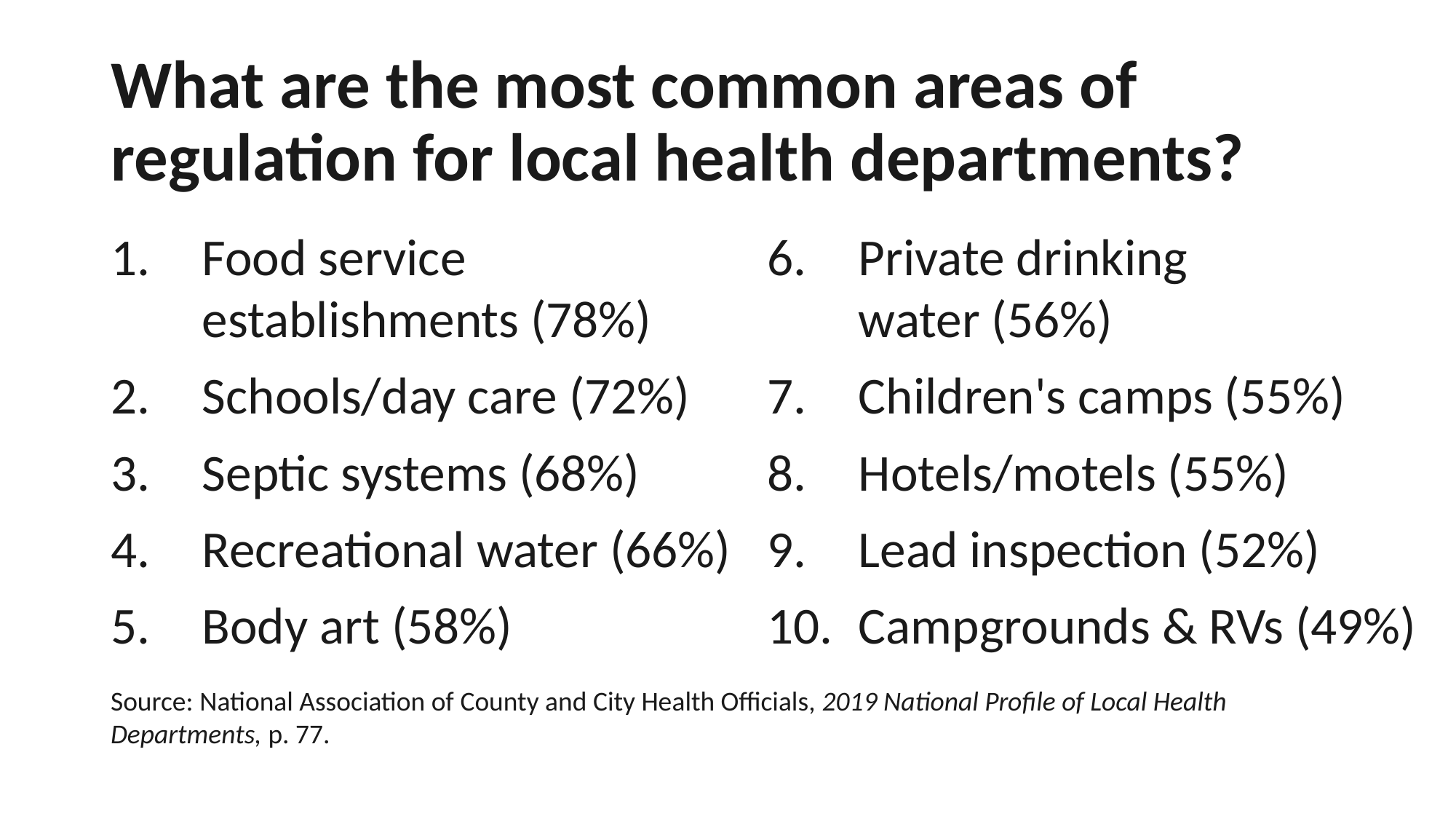

# What are the most common areas of regulation for local health departments?
Food service establishments (78%)
Schools/day care (72%)
Septic systems (68%)
Recreational water (66%)
Body art (58%)

Private drinking water (56%)
Children's camps (55%)
Hotels/motels (55%)
Lead inspection (52%)
Campgrounds & RVs (49%)

Source: National Association of County and City Health Officials, 2019 National Profile of Local Health Departments, p. 77.